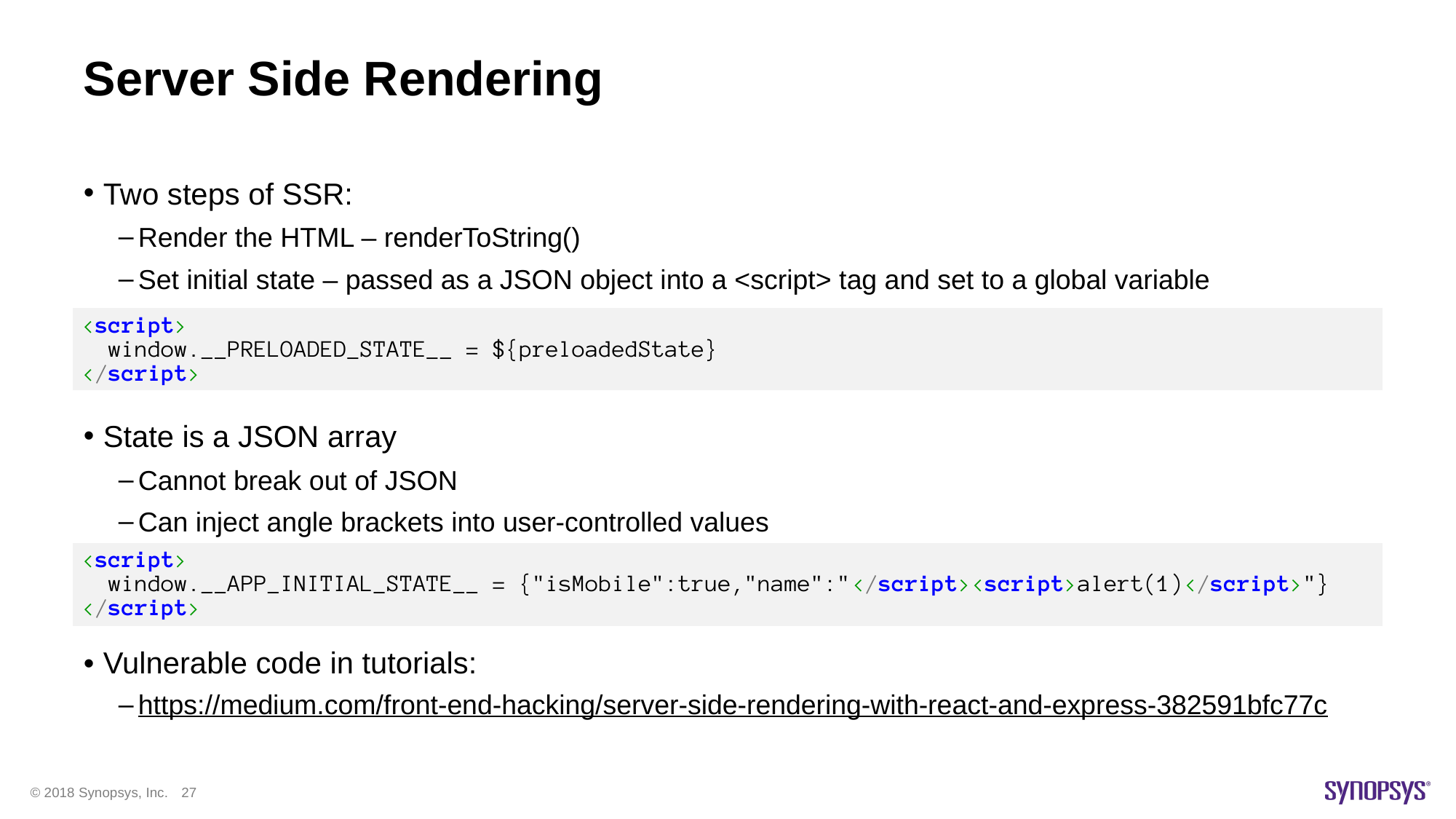

# Server Side Rendering
Two steps of SSR:
Render the HTML – renderToString()
Set initial state – passed as a JSON object into a <script> tag and set to a global variable
| <script>   window.\_\_PRELOADED\_STATE\_\_ = ${preloadedState} </script> |
| --- |
State is a JSON array
Cannot break out of JSON
Can inject angle brackets into user-controlled values
| <script>   window.\_\_APP\_INITIAL\_STATE\_\_ = {"isMobile":true,"name":"</script><script>alert(1)</script>"} </script> |
| --- |
| <script> window.\_\_APP\_INITIAL\_STATE\_\_ = {"isMobile":true,"name":"Ksenia"} </script> |
| --- |
Vulnerable code in tutorials:
https://medium.com/front-end-hacking/server-side-rendering-with-react-and-express-382591bfc77c